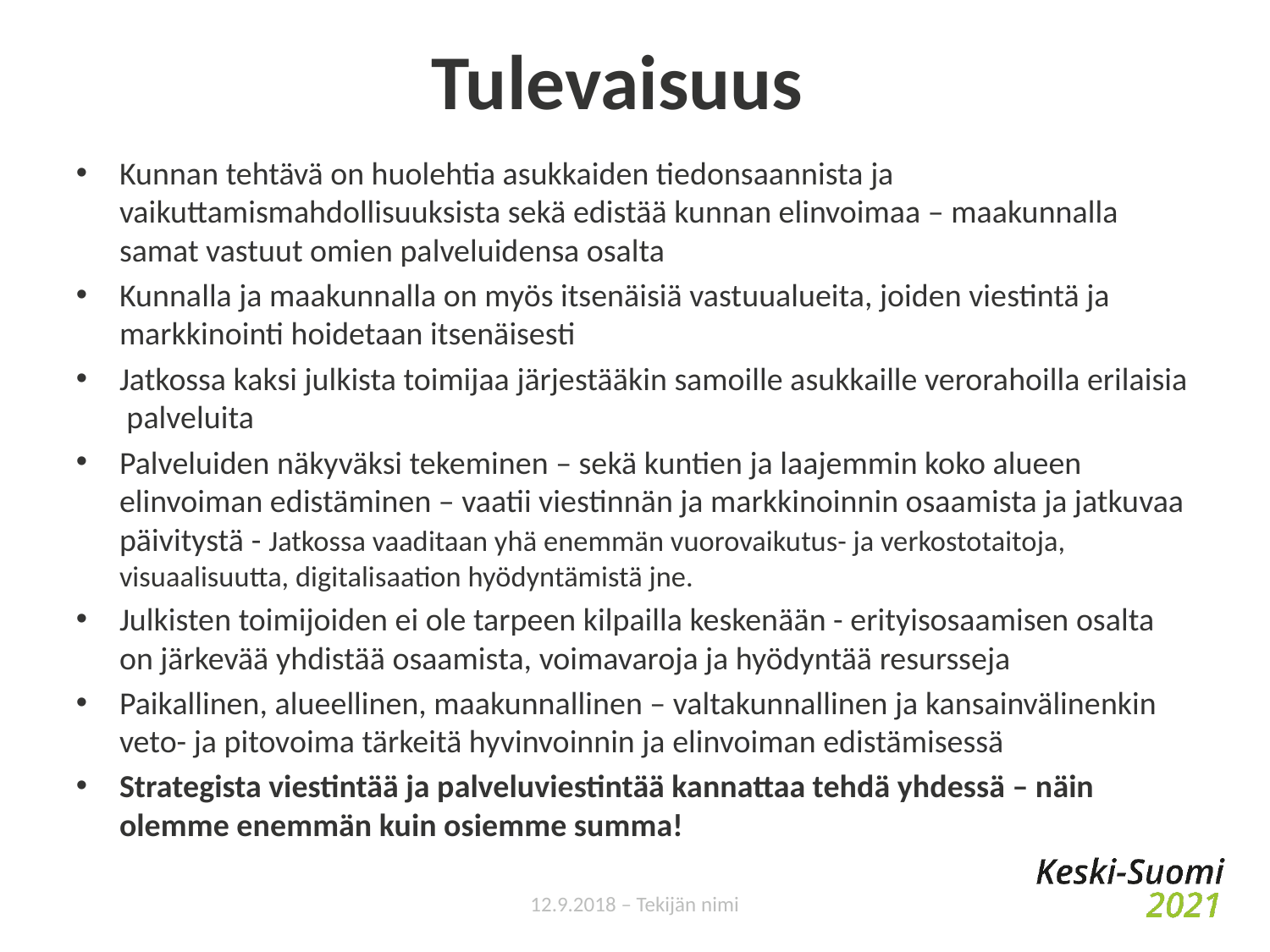

# Tulevaisuus
Kunnan tehtävä on huolehtia asukkaiden tiedonsaannista ja vaikuttamismahdollisuuksista sekä edistää kunnan elinvoimaa – maakunnalla samat vastuut omien palveluidensa osalta
Kunnalla ja maakunnalla on myös itsenäisiä vastuualueita, joiden viestintä ja markkinointi hoidetaan itsenäisesti
Jatkossa kaksi julkista toimijaa järjestääkin samoille asukkaille verorahoilla erilaisia  palveluita
Palveluiden näkyväksi tekeminen – sekä kuntien ja laajemmin koko alueen elinvoiman edistäminen – vaatii viestinnän ja markkinoinnin osaamista ja jatkuvaa päivitystä - Jatkossa vaaditaan yhä enemmän vuorovaikutus- ja verkostotaitoja, visuaalisuutta, digitalisaation hyödyntämistä jne.
Julkisten toimijoiden ei ole tarpeen kilpailla keskenään - erityisosaamisen osalta on järkevää yhdistää osaamista, voimavaroja ja hyödyntää resursseja
Paikallinen, alueellinen, maakunnallinen – valtakunnallinen ja kansainvälinenkin veto- ja pitovoima tärkeitä hyvinvoinnin ja elinvoiman edistämisessä
Strategista viestintää ja palveluviestintää kannattaa tehdä yhdessä – näin olemme enemmän kuin osiemme summa!

12.9.2018 – Tekijän nimi